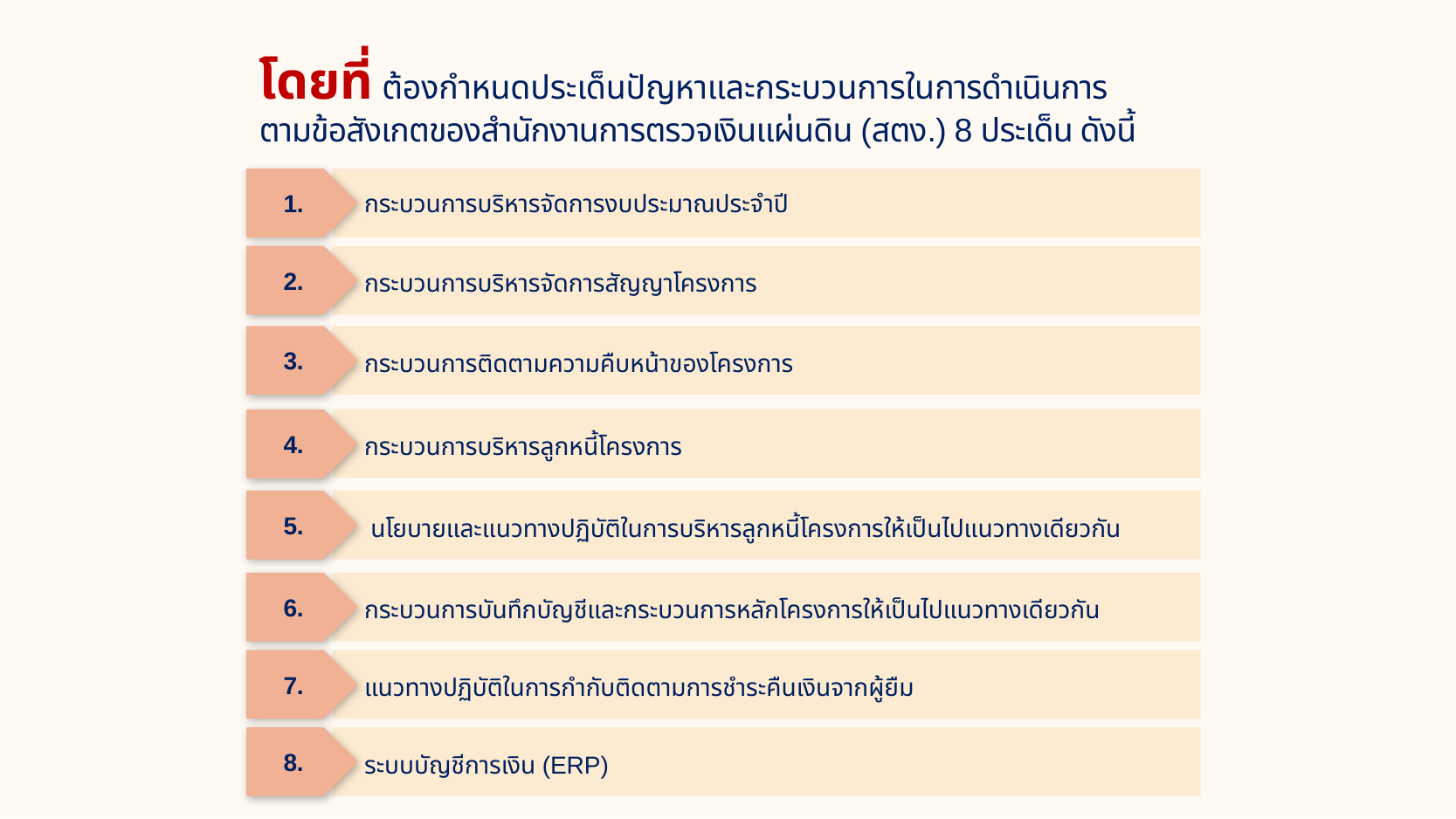

โดยที่ ต้องกำหนดประเด็นปัญหาและกระบวนการในการดำเนินการ
ตามข้อสังเกตของสำนักงานการตรวจเงินแผ่นดิน (สตง.) 8 ประเด็น ดังนี้
1.
   กระบวนการบริหารจัดการงบประมาณประจำปี
2.
   กระบวนการบริหารจัดการสัญญาโครงการ
3.
   กระบวนการติดตามความคืบหน้าของโครงการ
4.
   กระบวนการบริหารลูกหนี้โครงการ

5.
    นโยบายและแนวทางปฏิบัติในการบริหารลูกหนี้โครงการให้เป็นไปแนวทางเดียวกัน
6.
   กระบวนการบันทึกบัญชีและกระบวนการหลักโครงการให้เป็นไปแนวทางเดียวกัน
7.
   แนวทางปฏิบัติในการกำกับติดตามการชำระคืนเงินจากผู้ยืม
8.
   ระบบบัญชีการเงิน (ERP)